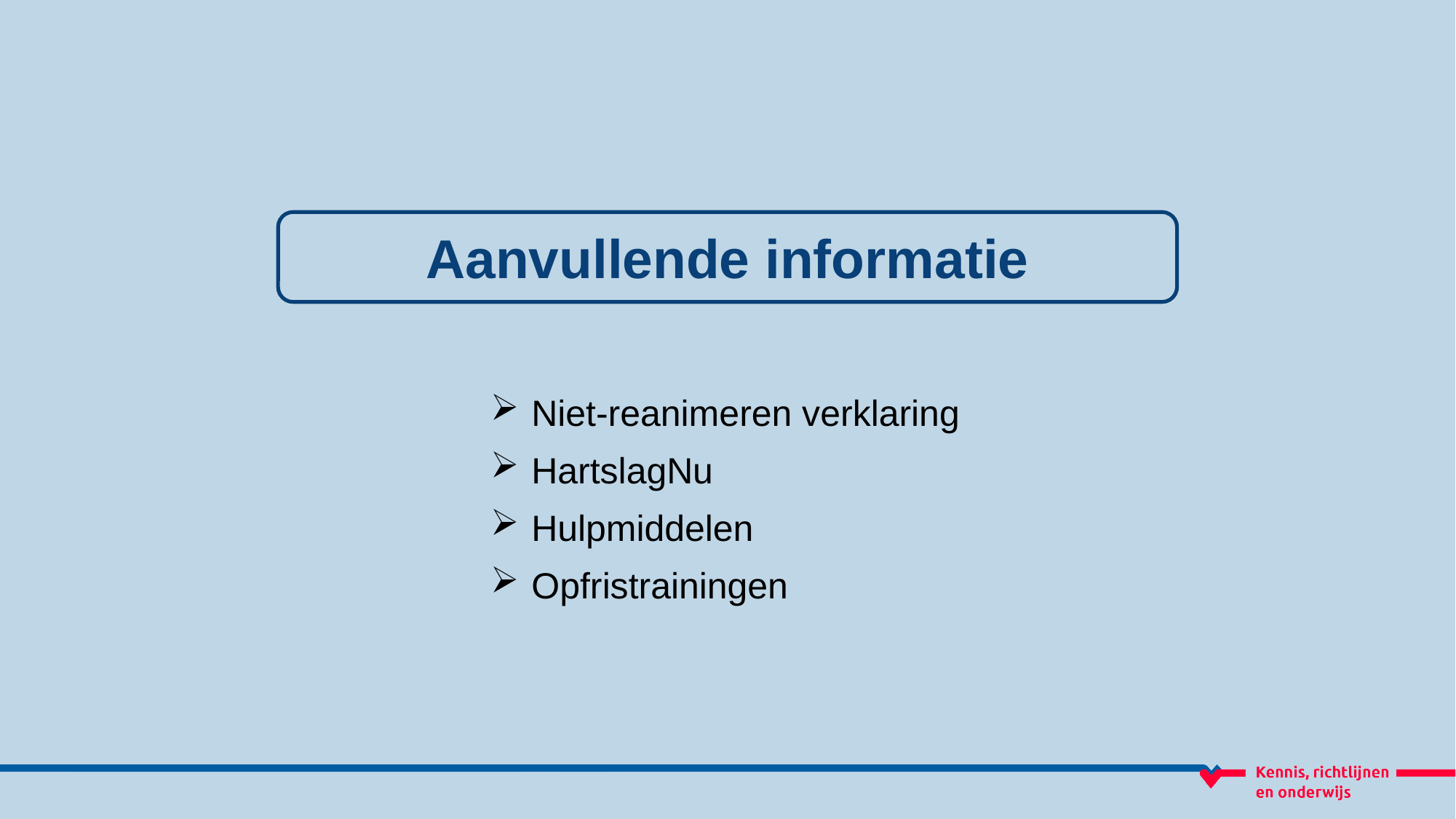

Aanvullende informatie

Niet-reanimeren verklaring
HartslagNu
Hulpmiddelen
Opfristrainingen